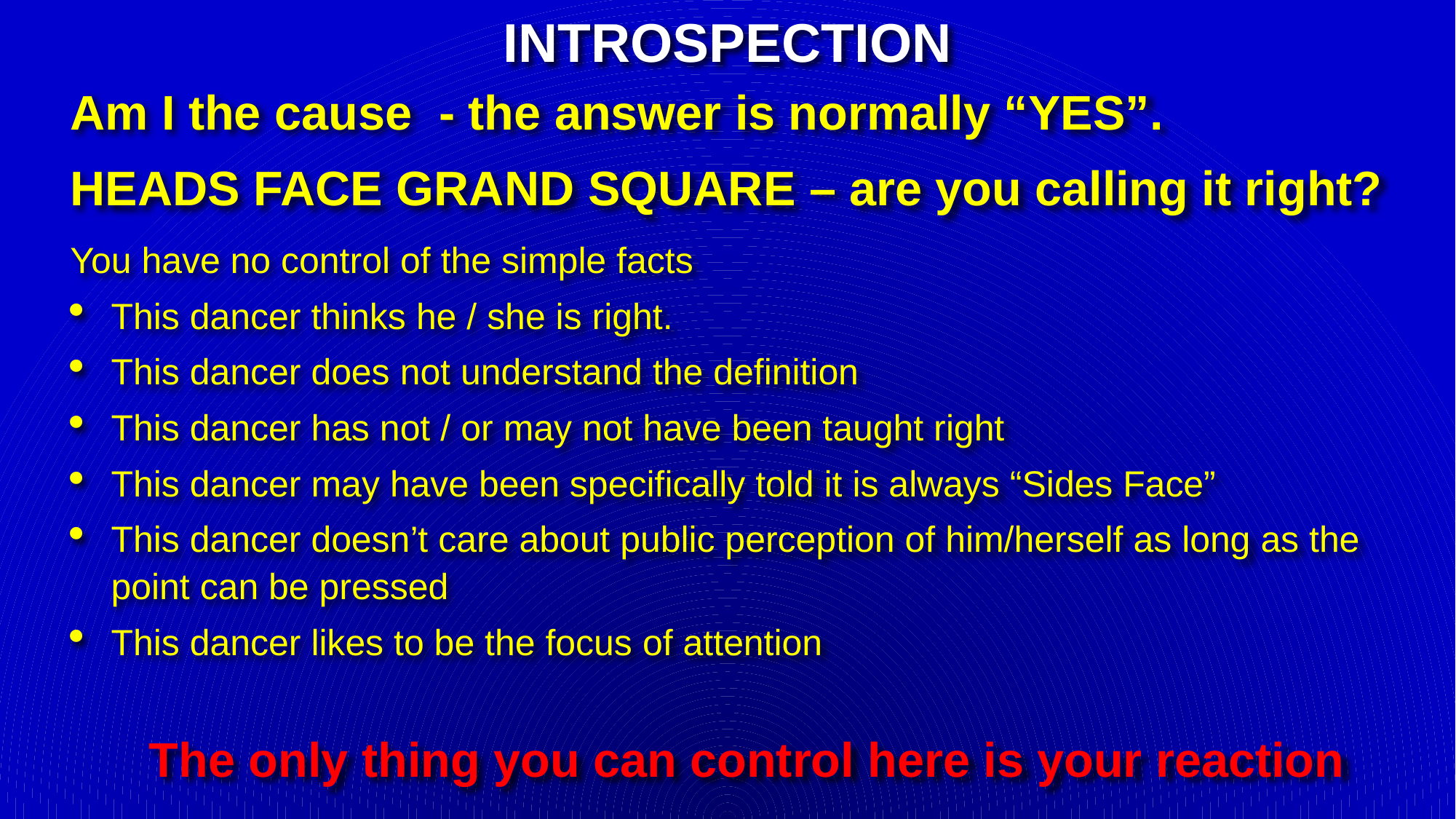

# INTROSPECTION
Am I the cause  - the answer is normally “YES”.
HEADS FACE GRAND SQUARE – are you calling it right?
You have no control of the simple facts
This dancer thinks he / she is right.
This dancer does not understand the definition
This dancer has not / or may not have been taught right
This dancer may have been specifically told it is always “Sides Face”
This dancer doesn’t care about public perception of him/herself as long as the point can be pressed
This dancer likes to be the focus of attention

The only thing you can control here is your reaction